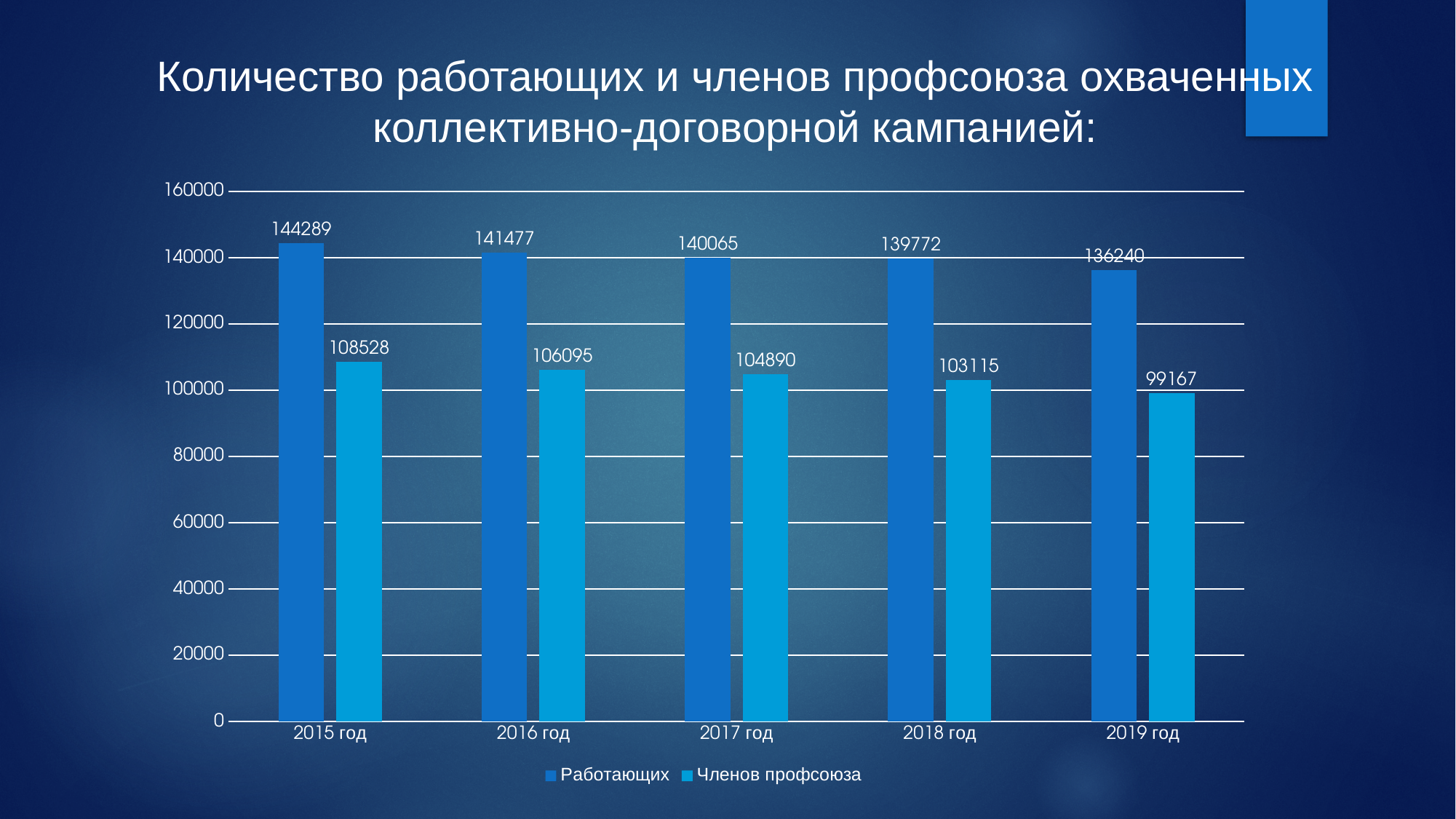

# Количество работающих и членов профсоюза охваченных коллективно-договорной кампанией:

### Chart

| Category | Работающих | Членов профсоюза |
|---|---|---|
| 2015 год | 144289.0 | 108528.0 |
| 2016 год | 141477.0 | 106095.0 |
| 2017 год | 140065.0 | 104890.0 |
| 2018 год | 139772.0 | 103115.0 |
| 2019 год | 136240.0 | 99167.0 |